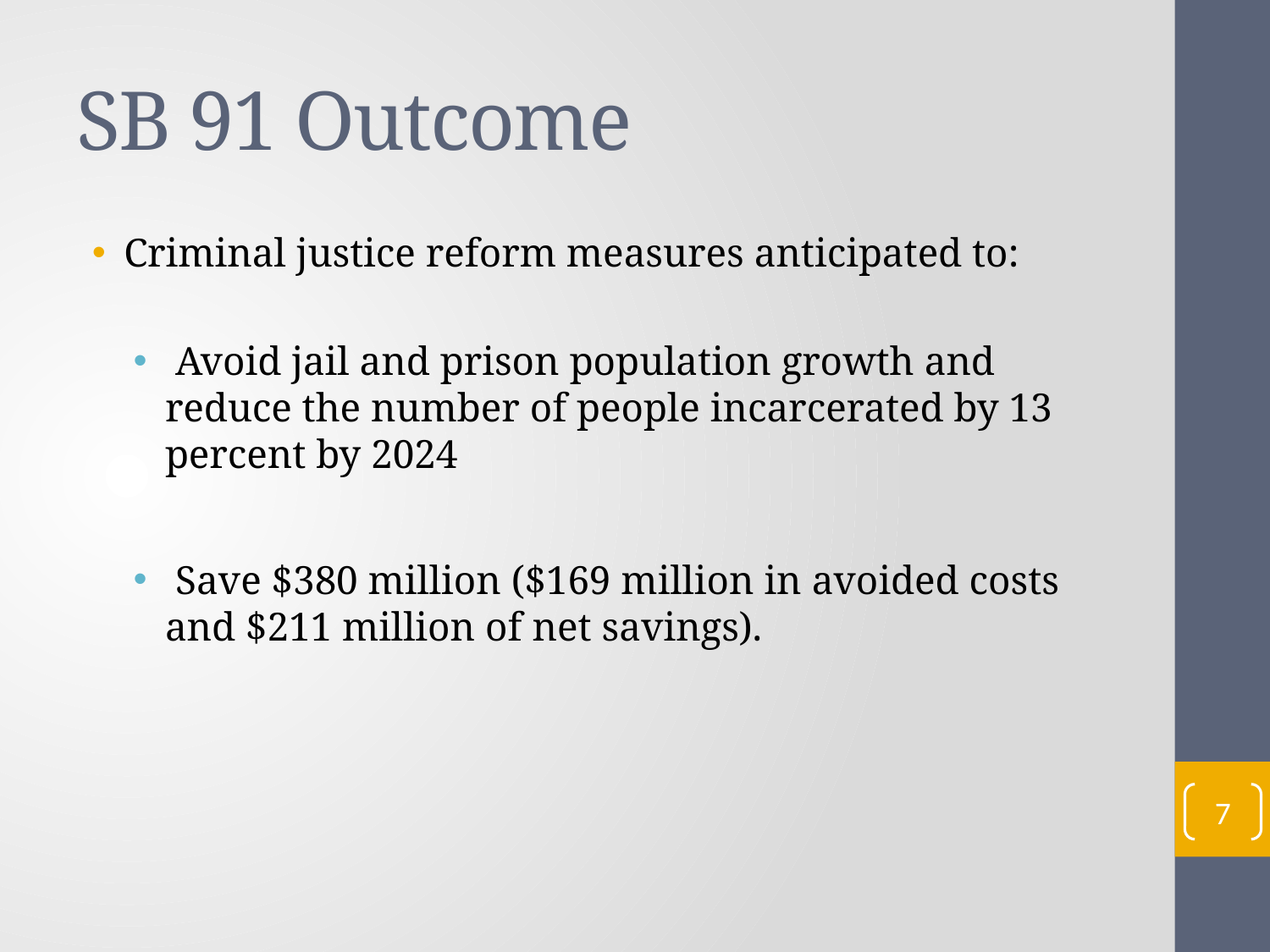

# SB 91 Outcome
Criminal justice reform measures anticipated to:

 Avoid jail and prison population growth and reduce the number of people incarcerated by 13 percent by 2024

 Save $380 million ($169 million in avoided costs and $211 million of net savings).

7